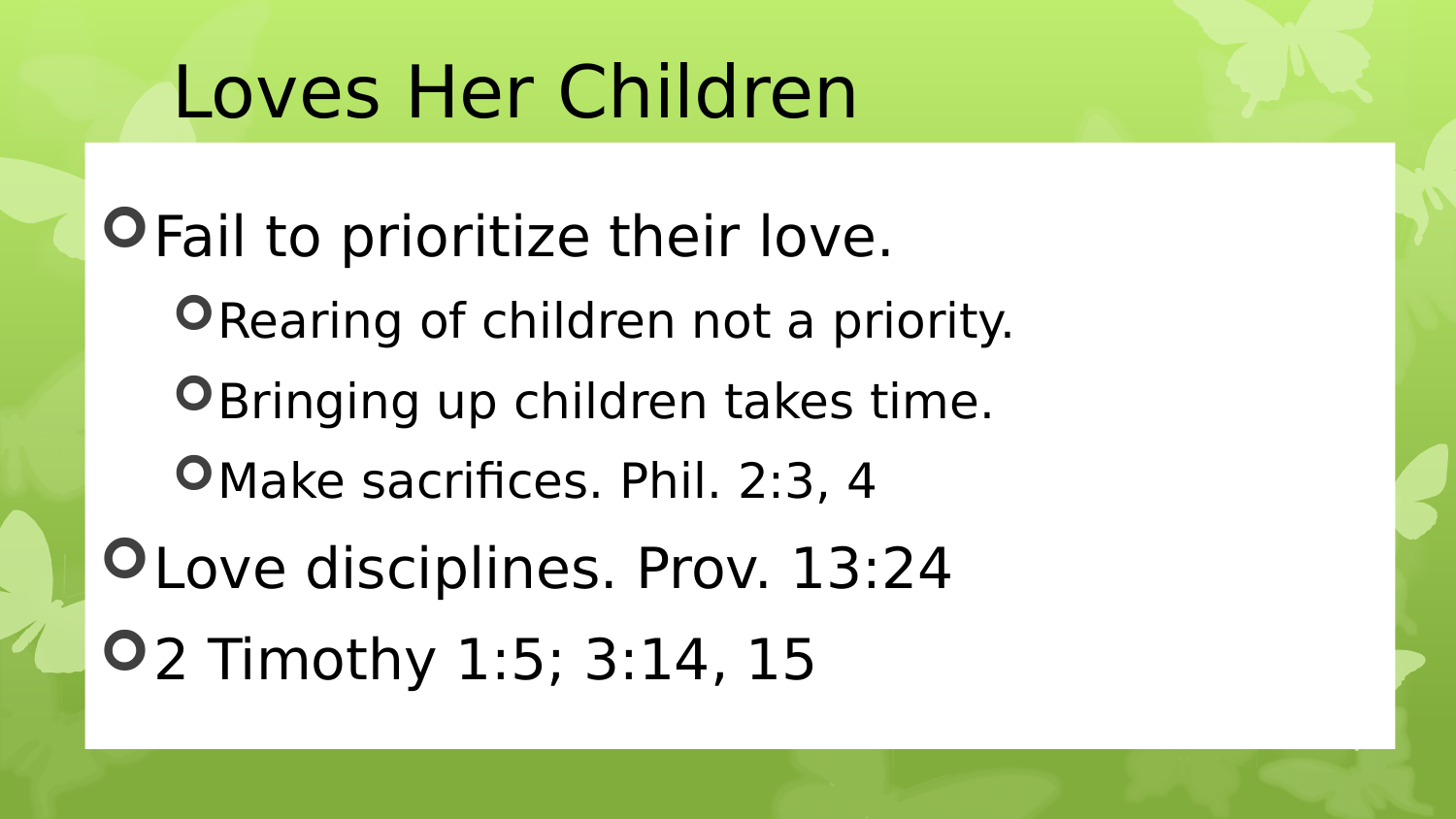

# Loves Her Children
Fail to prioritize their love.
Rearing of children not a priority.
Bringing up children takes time.
Make sacrifices. Phil. 2:3, 4
Love disciplines. Prov. 13:24
2 Timothy 1:5; 3:14, 15